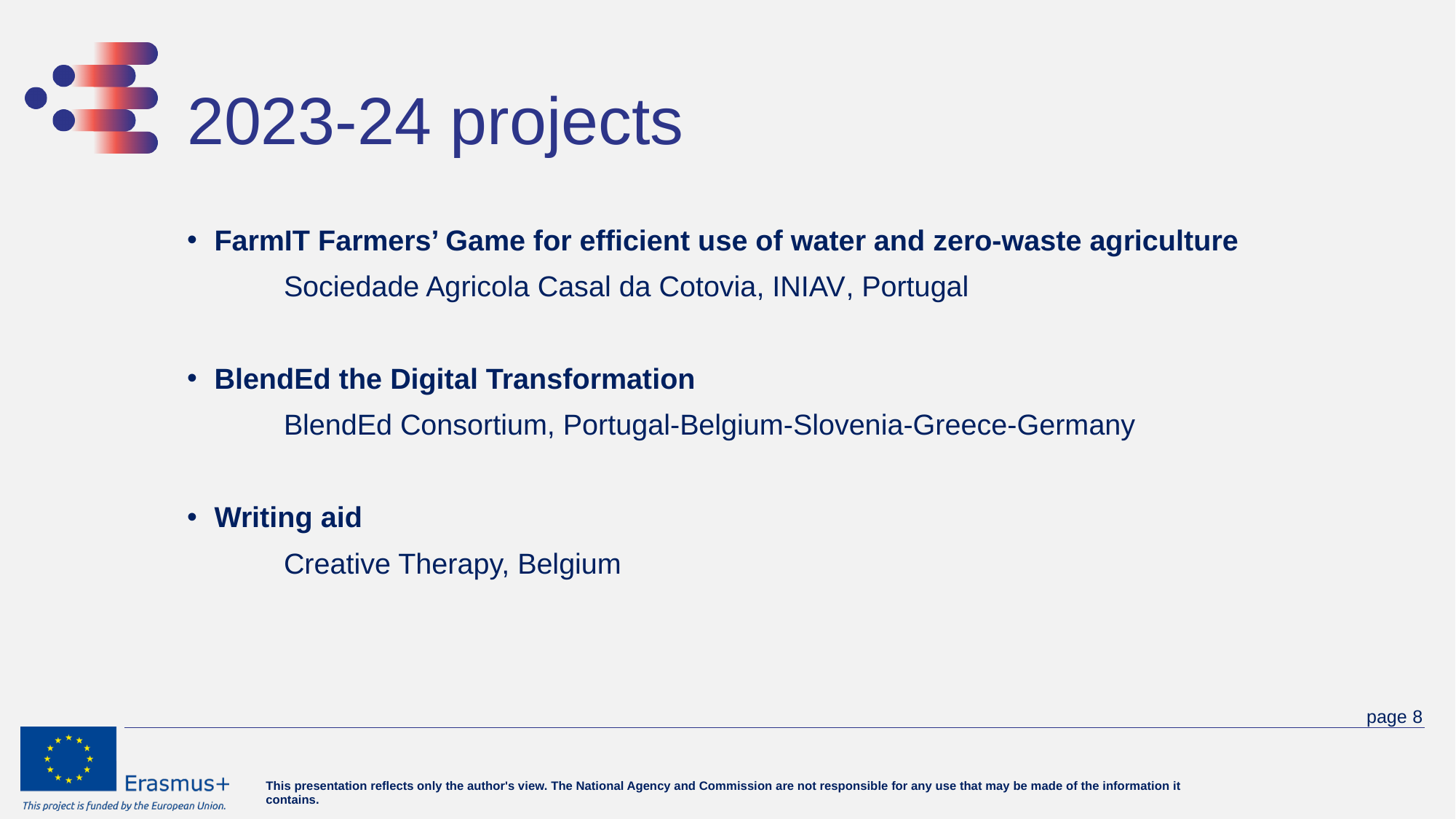

# 2023-24 projects
FarmIT Farmers’ Game for efficient use of water and zero-waste agriculture
Sociedade Agricola Casal da Cotovia, INIAV, Portugal

BlendEd the Digital Transformation
BlendEd Consortium, Portugal-Belgium-Slovenia-Greece-Germany

Writing aid
Creative Therapy, Belgium